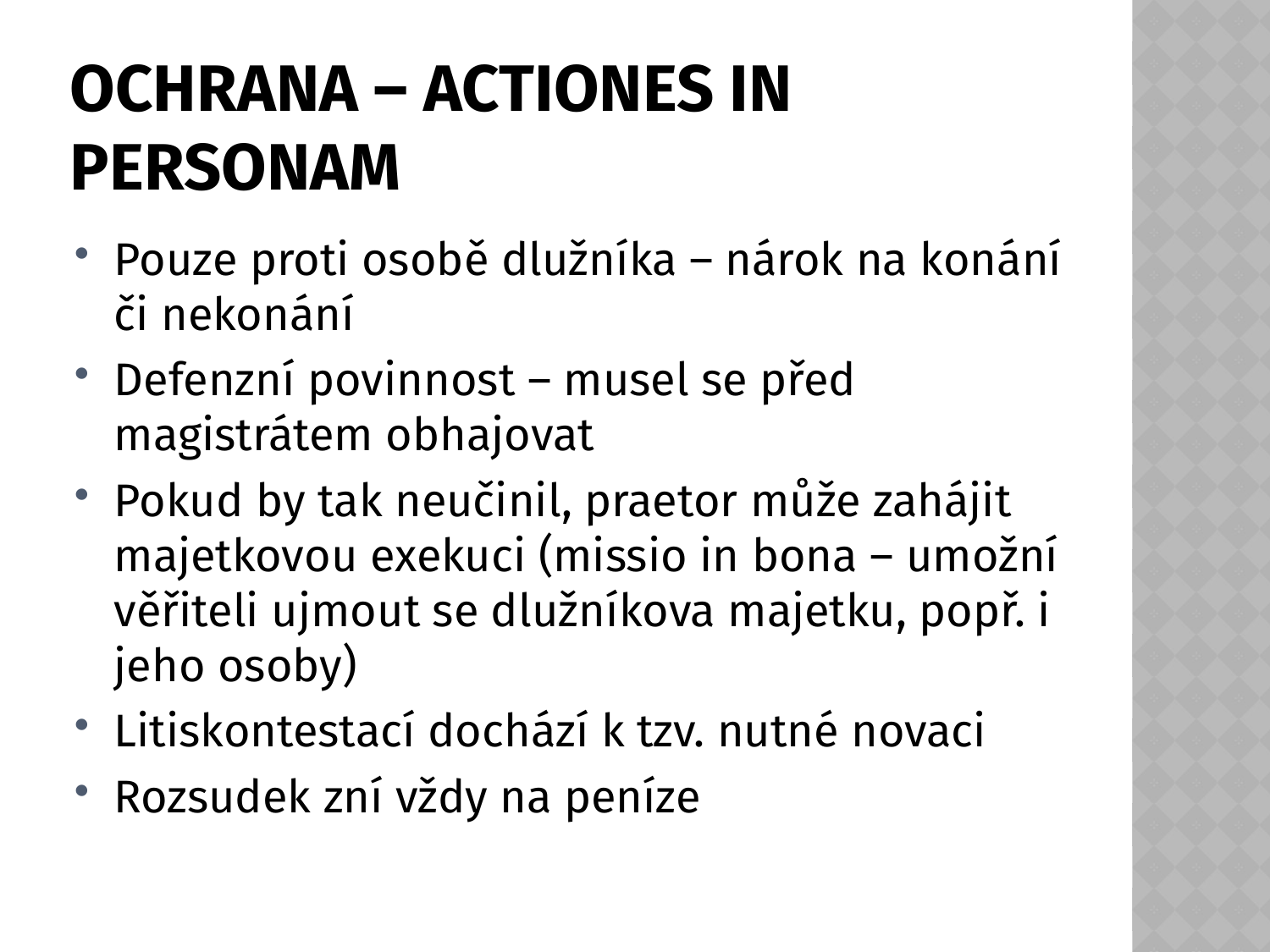

# Ochrana – actiones in personam
Pouze proti osobě dlužníka – nárok na konání či nekonání
Defenzní povinnost – musel se před magistrátem obhajovat
Pokud by tak neučinil, praetor může zahájit majetkovou exekuci (missio in bona – umožní věřiteli ujmout se dlužníkova majetku, popř. i jeho osoby)
Litiskontestací dochází k tzv. nutné novaci
Rozsudek zní vždy na peníze